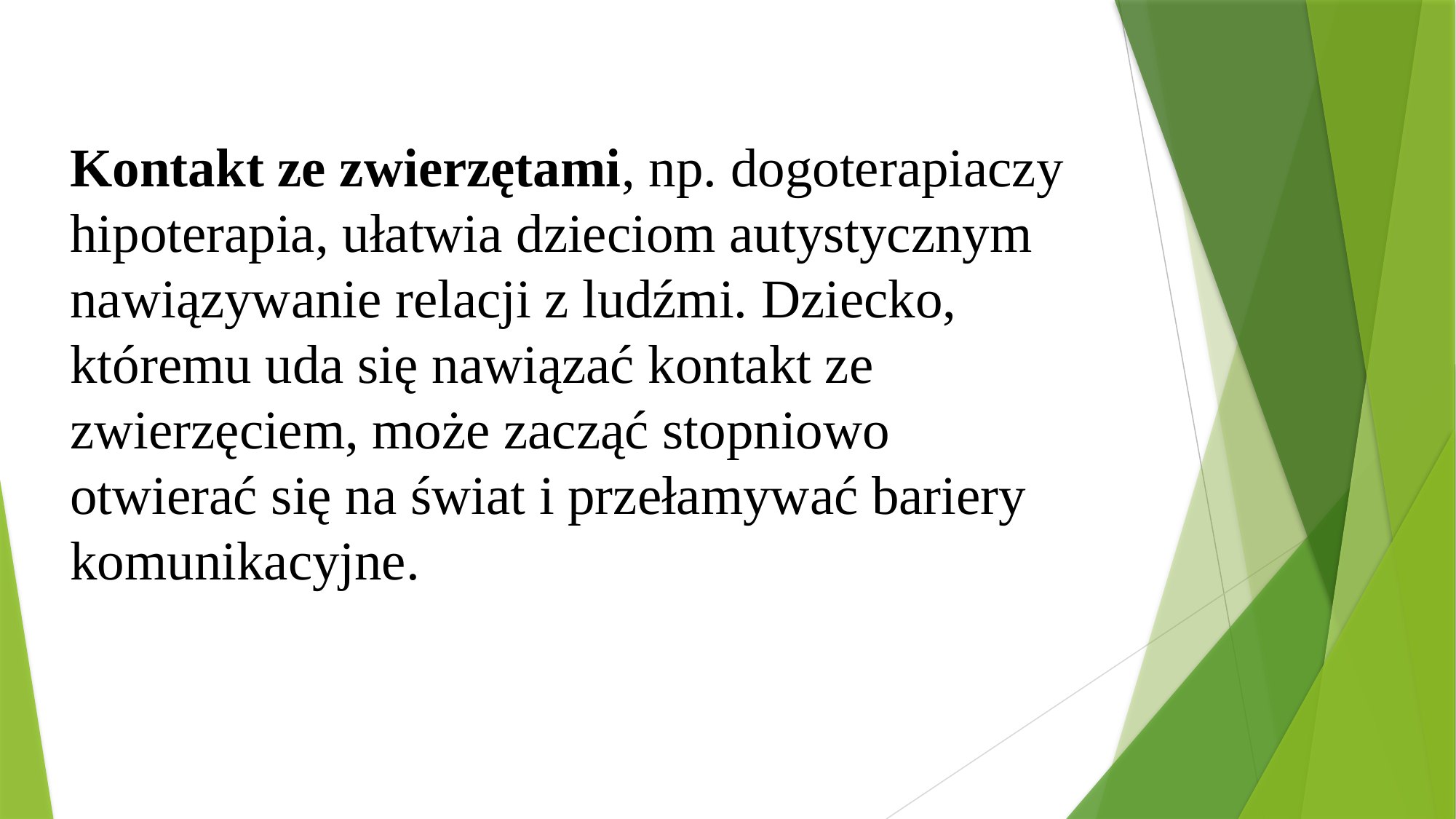

Kontakt ze zwierzętami, np. dogoterapiaczy hipoterapia, ułatwia dzieciom autystycznym nawiązywanie relacji z ludźmi. Dziecko, któremu uda się nawiązać kontakt ze zwierzęciem, może zacząć stopniowo otwierać się na świat i przełamywać bariery komunikacyjne.